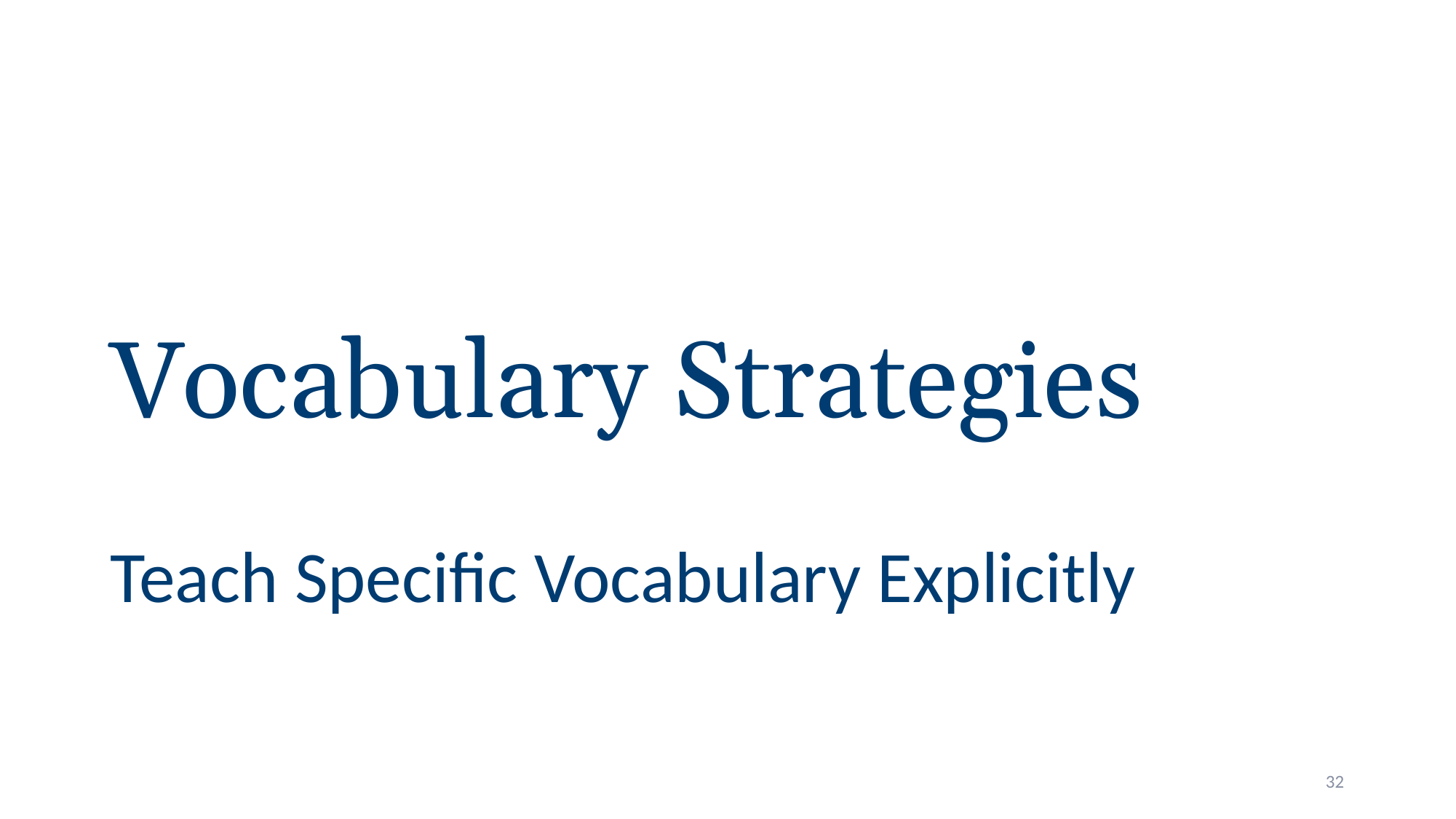

# Vocabulary Strategies

Teach Specific Vocabulary Explicitly
32